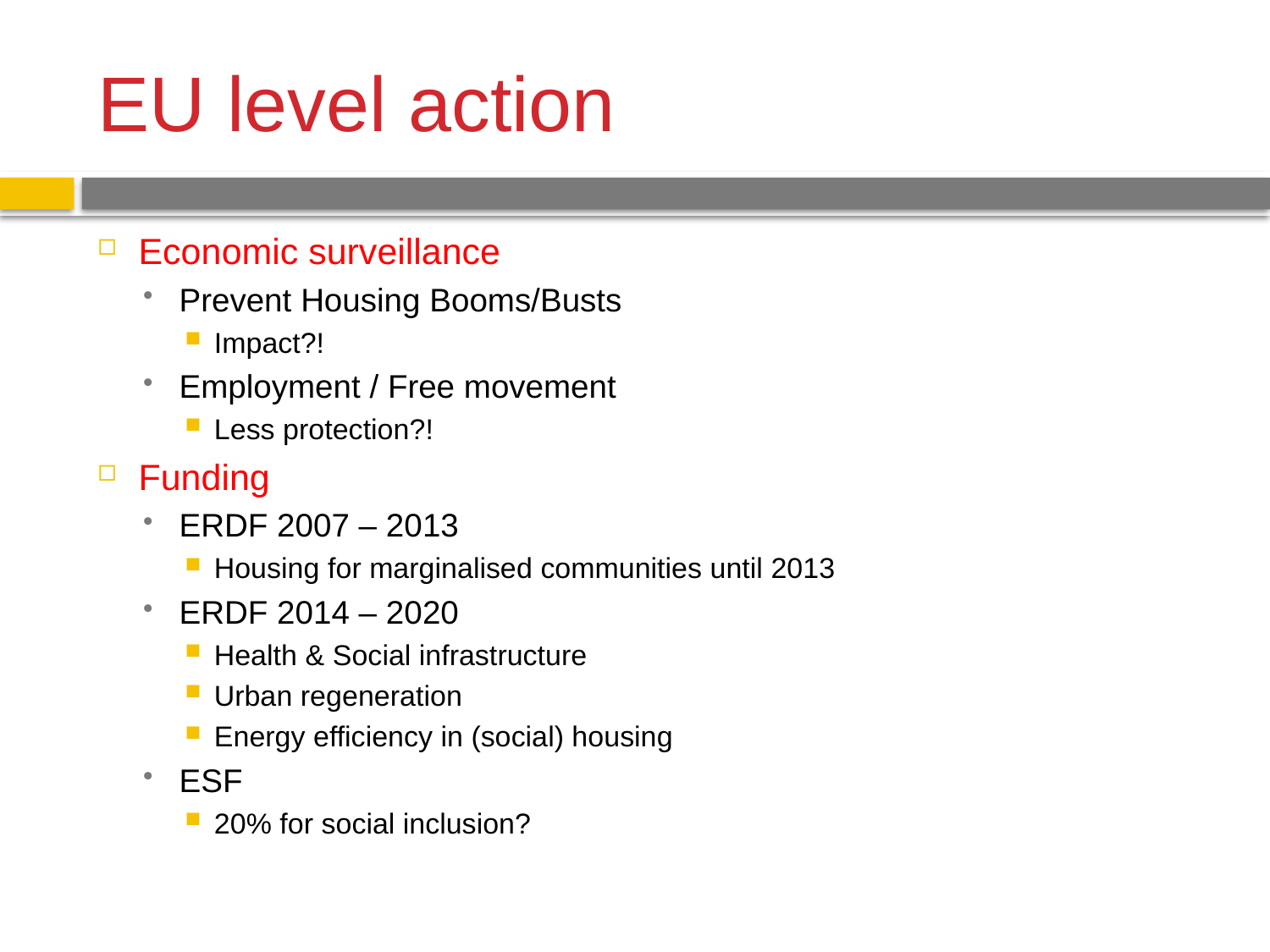

# EU level action
Economic surveillance
Prevent Housing Booms/Busts
Impact?!
Employment / Free movement
Less protection?!
Funding
ERDF 2007 – 2013
Housing for marginalised communities until 2013
ERDF 2014 – 2020
Health & Social infrastructure
Urban regeneration
Energy efficiency in (social) housing
ESF
20% for social inclusion?